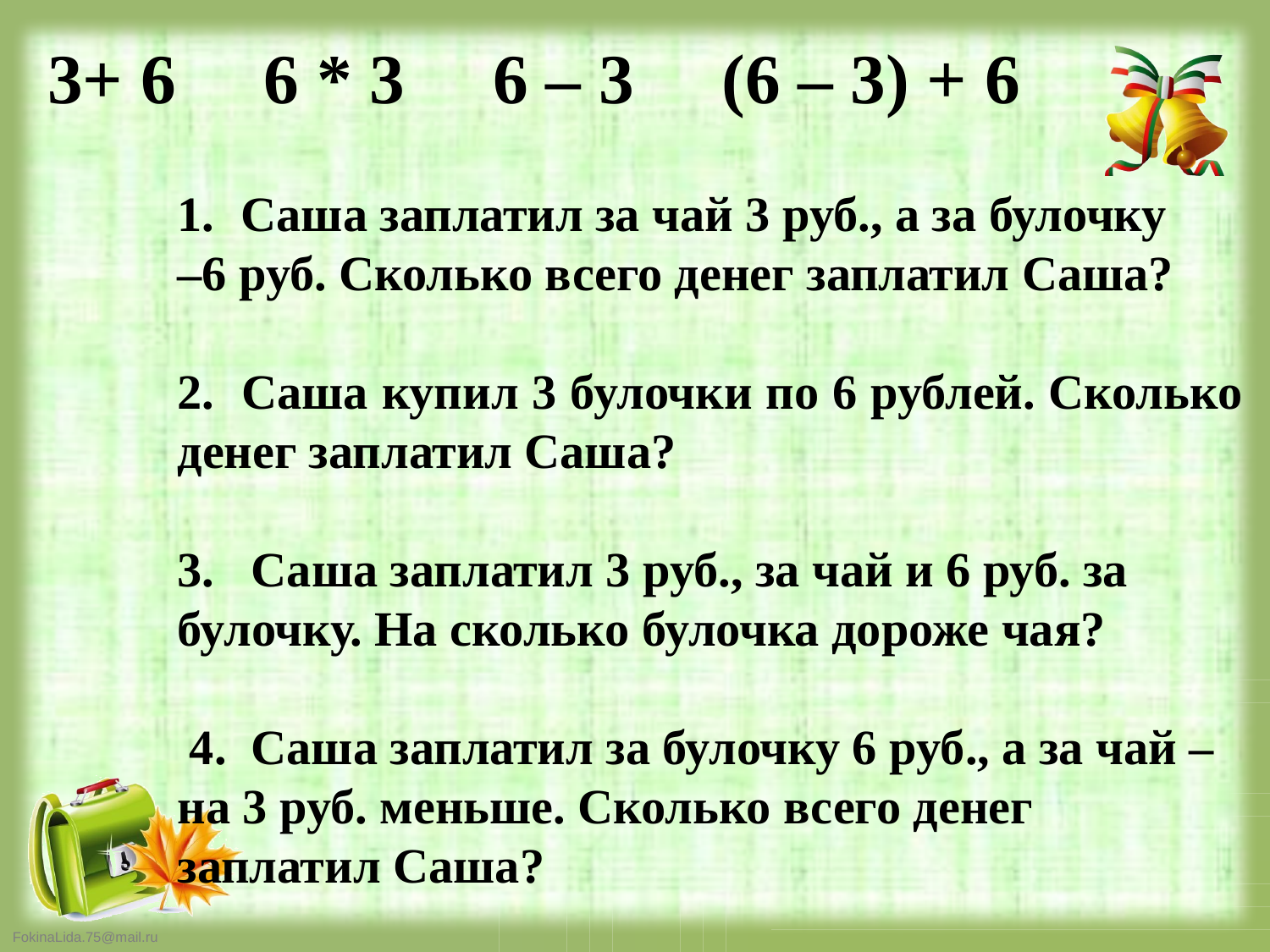

# 3+ 6     6 * 3     6 – 3     (6 – 3) + 6
Саша заплатил за чай 3 руб., а за булочку
–6 руб. Сколько всего денег заплатил Саша?

2.  Саша купил 3 булочки по 6 рублей. Сколько
денег заплатил Саша?

3.   Саша заплатил 3 руб., за чай и 6 руб. за
булочку. На сколько булочка дороже чая?

 4.  Саша заплатил за булочку 6 руб., а за чай –
на 3 руб. меньше. Сколько всего денег
заплатил Саша?